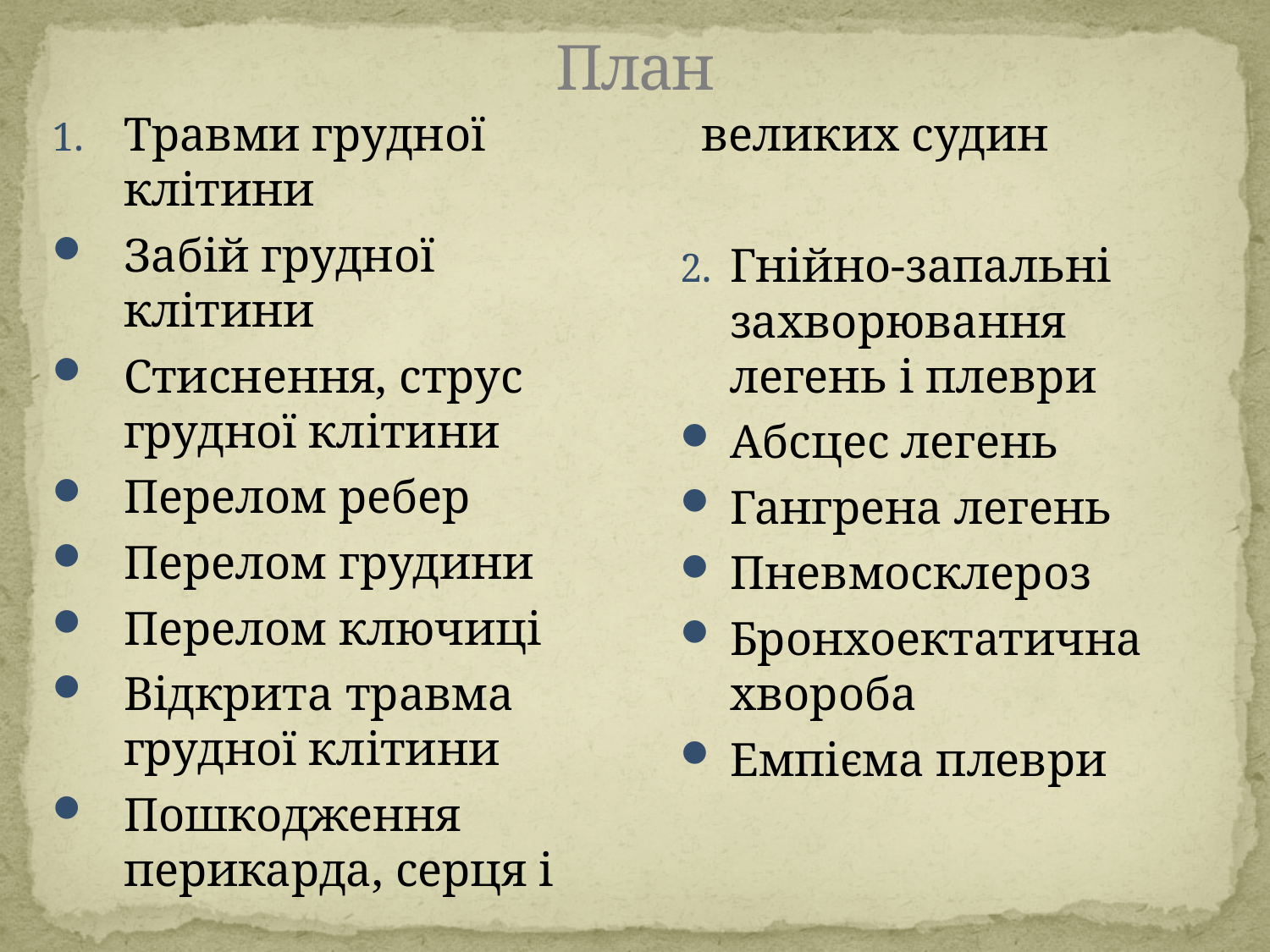

# План
Травми грудної клітини
Забій грудної клітини
Стиснення, струс грудної клітини
Перелом ребер
Перелом грудини
Перелом ключиці
Відкрита травма грудної клітини
Пошкодження перикарда, серця і великих судин

Гнійно-запальні захворювання легень і плеври
Абсцес легень
Гангрена легень
Пневмосклероз
Бронхоектатична хвороба
Емпієма плеври